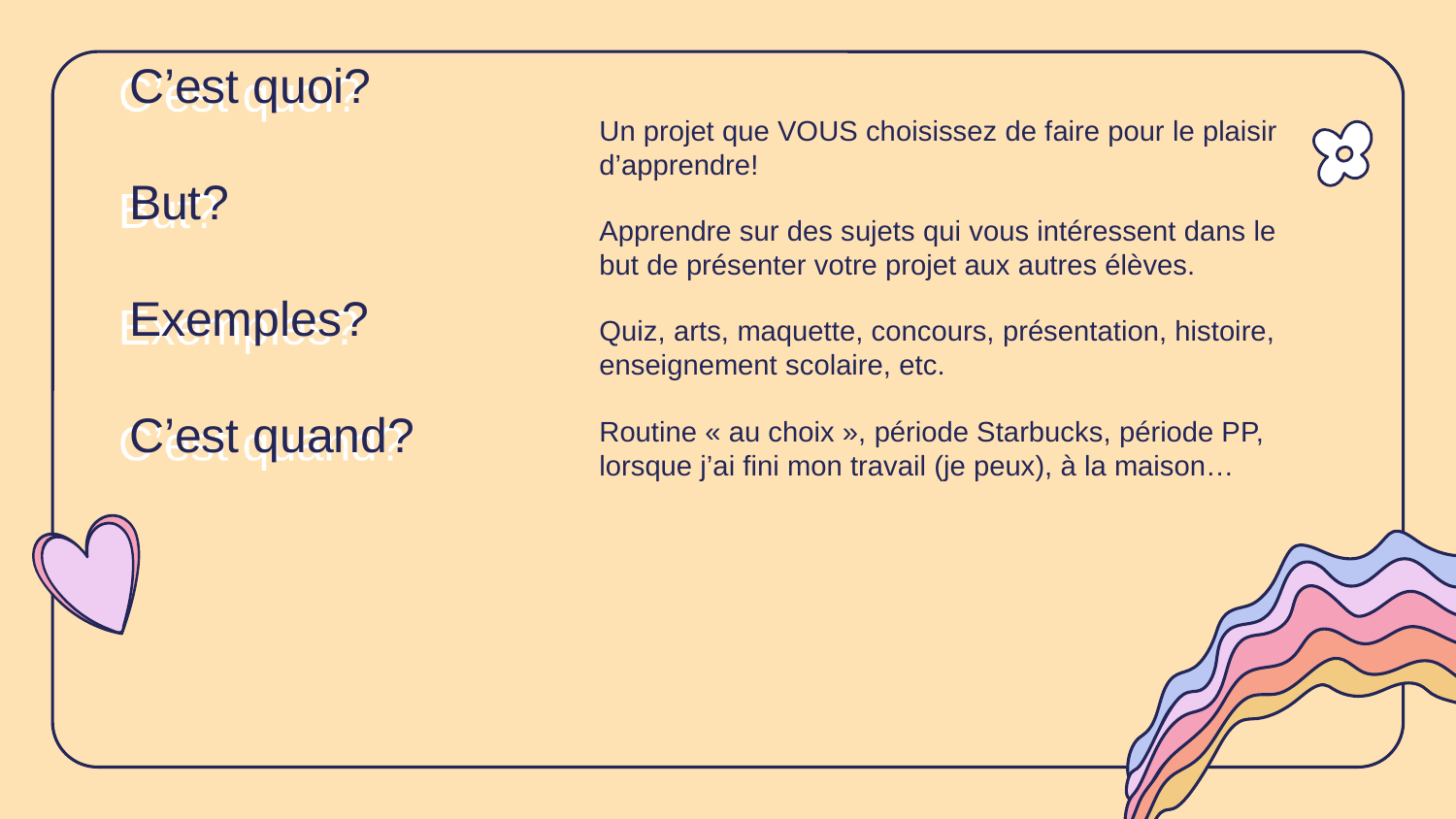

Un projet que VOUS choisissez de faire pour le plaisir d’apprendre!
Apprendre sur des sujets qui vous intéressent dans le but de présenter votre projet aux autres élèves.
Quiz, arts, maquette, concours, présentation, histoire, enseignement scolaire, etc.
Routine « au choix », période Starbucks, période PP, lorsque j’ai fini mon travail (je peux), à la maison…

# C’est quoi?

But?

Exemples?

C’est quand?